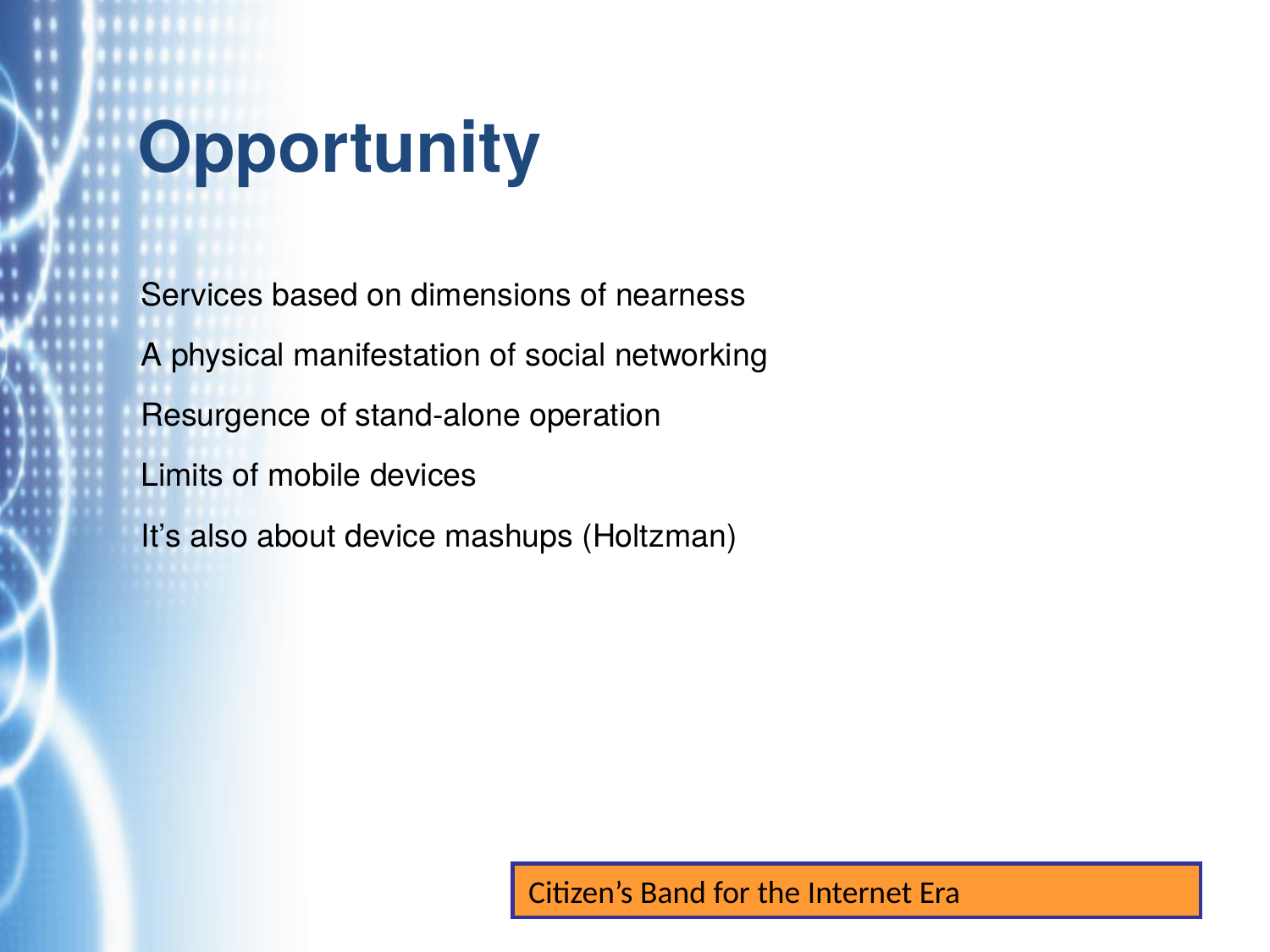

Opportunity
Services based on dimensions of nearness
A physical manifestation of social networking
Resurgence of stand-alone operation
Limits of mobile devices
It’s also about device mashups (Holtzman)

Citizen’s Band for the Internet Era